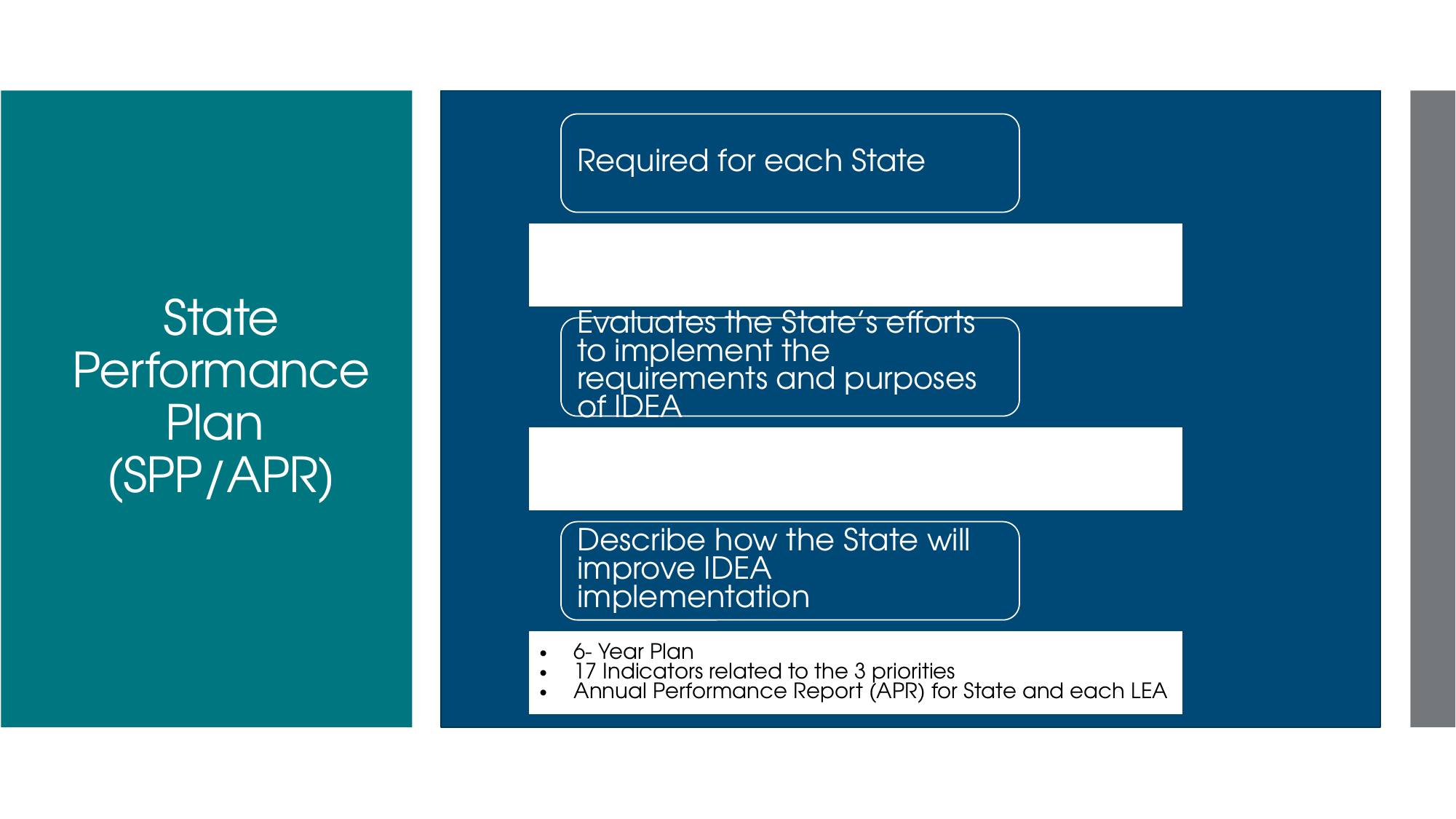

Required for each State
Evaluates the State’s efforts to implement the requirements and purposes of IDEA
Describe how the State will improve IDEA implementation
6- Year Plan
17 Indicators related to the 3 priorities
Annual Performance Report (APR) for State and each LEA
# State Performance Plan (SPP/APR)